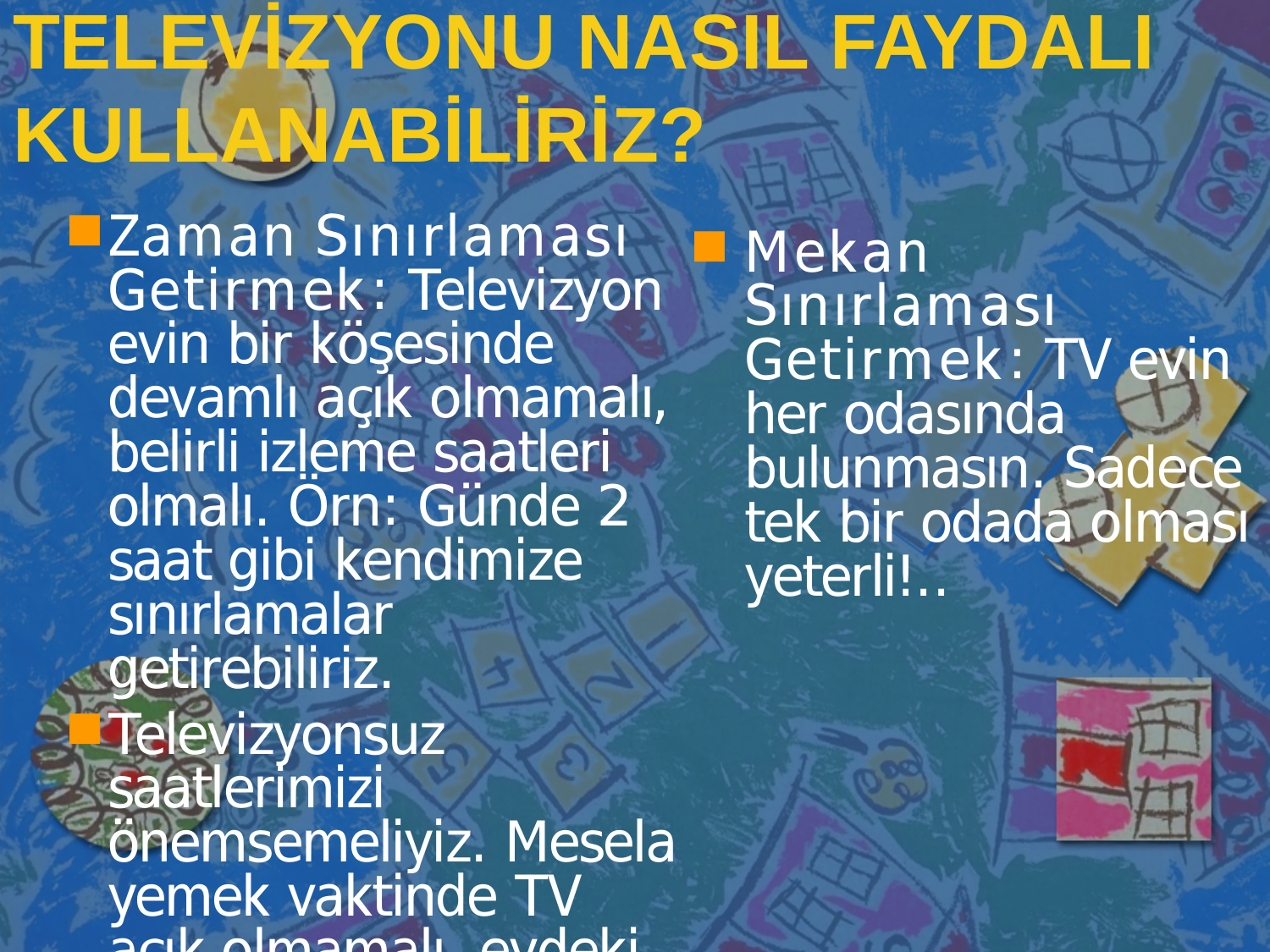

# TELEVİZYONU NASIL FAYDALI KULLANABİLİRİZ?
Zaman Sınırlaması Getirmek: Televizyon evin bir köşesinde devamlı açık olmamalı, belirli izleme saatleri olmalı. Örn: Günde 2 saat gibi kendimize sınırlamalar getirebiliriz.
Televizyonsuz saatlerimizi önemsemeliyiz. Mesela yemek vaktinde TV açık olmamalı, evdeki büyüklerimizi bu konuda uyaralım.
Mekan Sınırlaması Getirmek: TV evin her odasında bulunmasın. Sadece tek bir odada olması yeterli!..